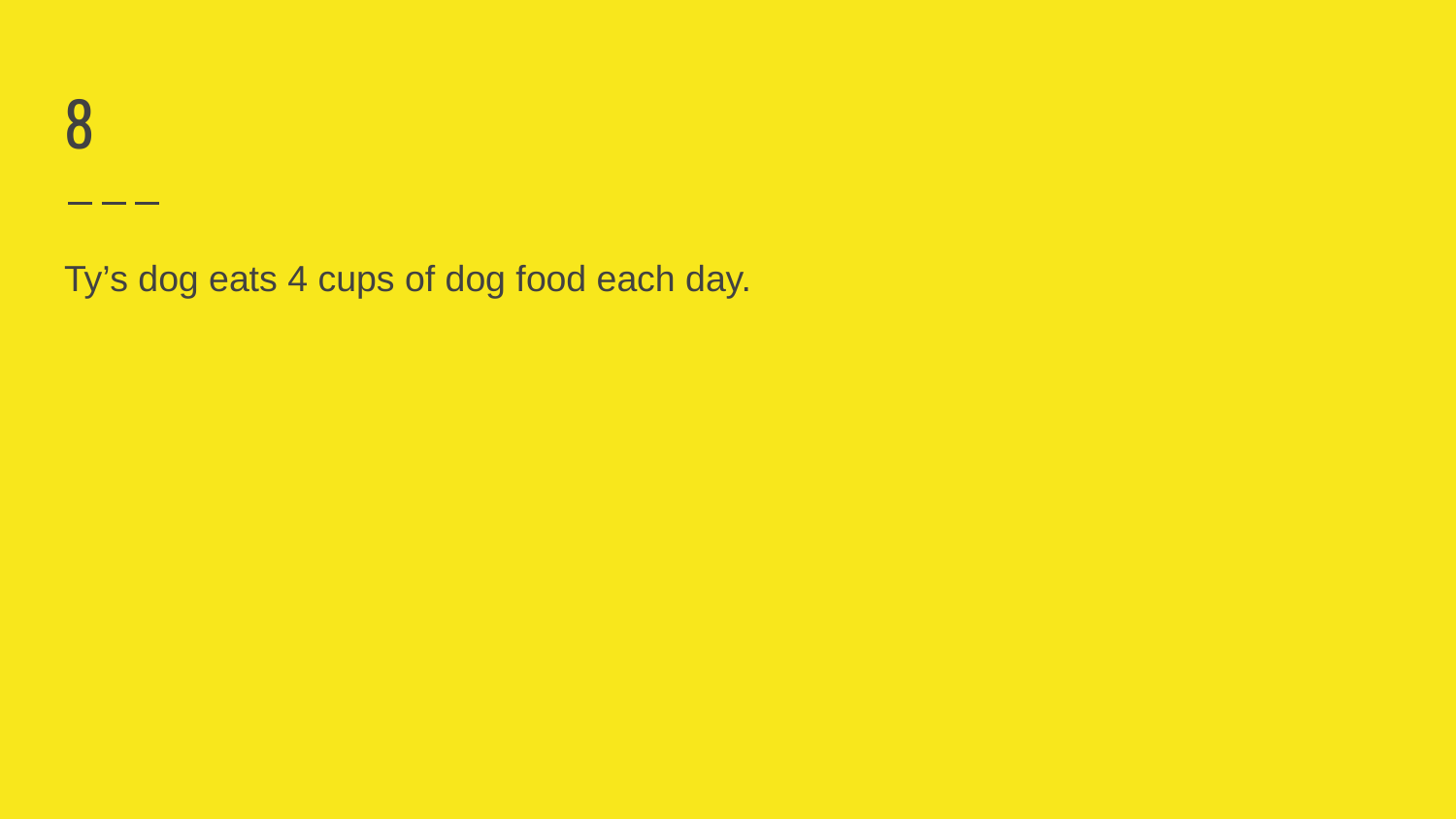

# 8
Ty’s dog eats 4 cups of dog food each day.